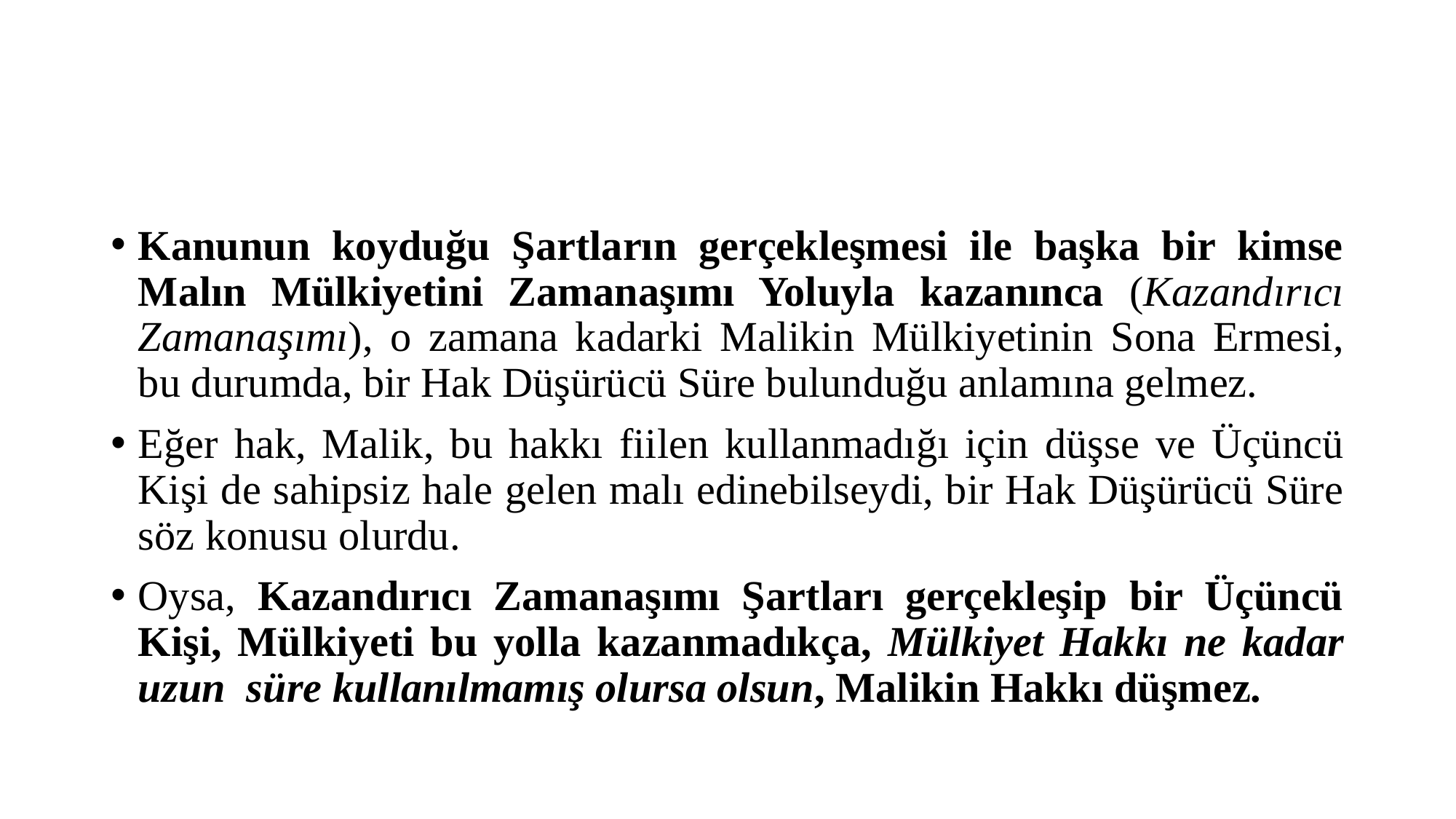

#
Kanunun koyduğu Şartların gerçekleşmesi ile başka bir kimse Malın Mülkiyetini Zamanaşımı Yoluyla kazanınca (Kazandırıcı Zamanaşımı), o zamana kadarki Malikin Mülkiyetinin Sona Ermesi, bu durumda, bir Hak Düşürücü Süre bulunduğu anlamına gelmez.
Eğer hak, Malik, bu hakkı fiilen kullanmadığı için düşse ve Üçüncü Kişi de sahipsiz hale gelen malı edinebilseydi, bir Hak Düşürücü Süre söz konusu olurdu.
Oysa, Kazandırıcı Zamanaşımı Şartları gerçekleşip bir Üçüncü Kişi, Mülkiyeti bu yolla kazanmadıkça, Mülkiyet Hakkı ne kadar uzun  süre kullanılmamış olursa olsun, Malikin Hakkı düşmez.